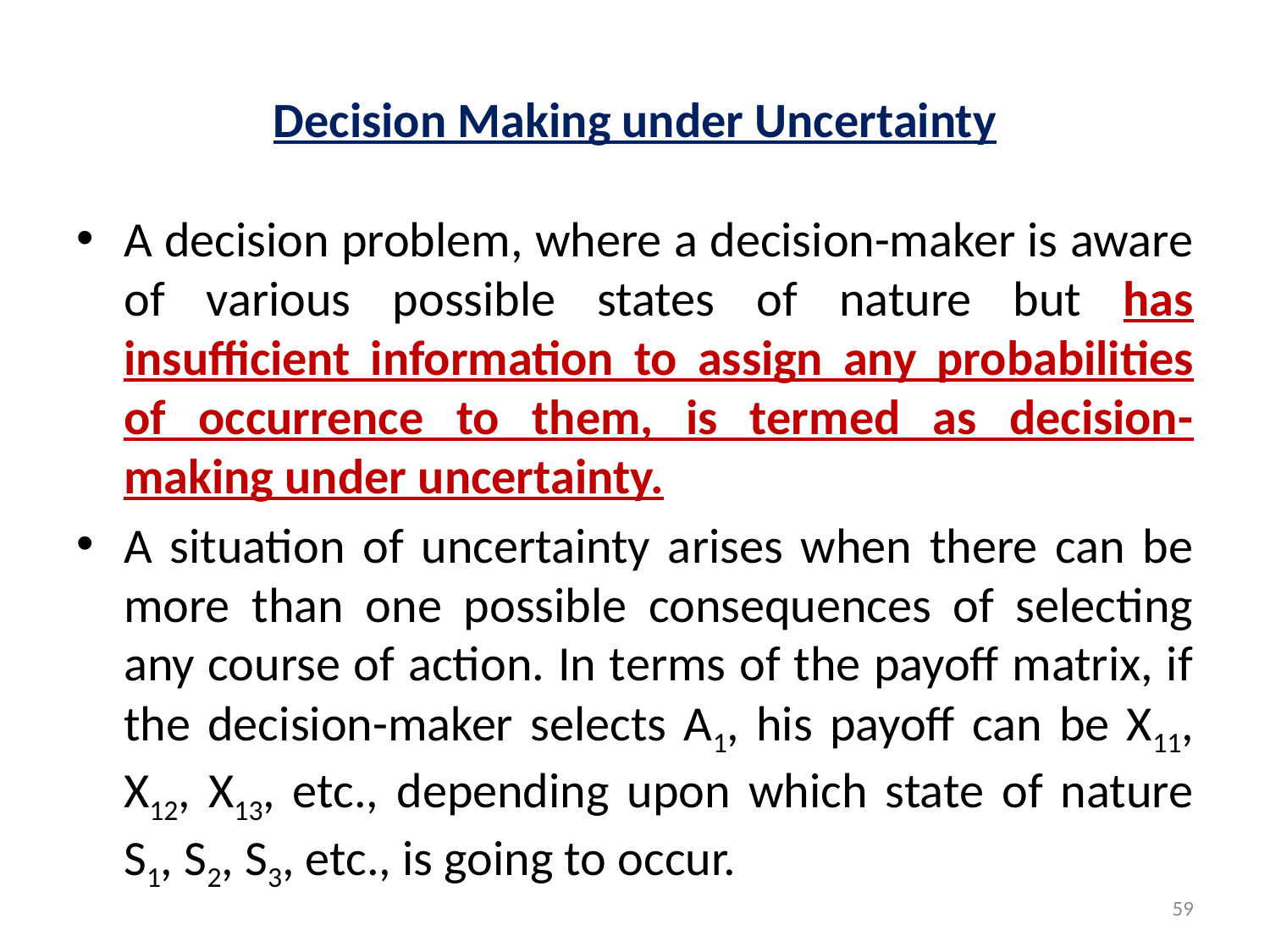

# Decision Making under Uncertainty
A decision problem, where a decision-maker is aware of various possible states of nature but has insufficient information to assign any probabilities of occurrence to them, is termed as decision-making under uncertainty.
A situation of uncertainty arises when there can be more than one possible consequences of selecting any course of action. In terms of the payoff matrix, if the decision-maker selects A1, his payoff can be X11, X12, X13, etc., depending upon which state of nature S1, S2, S3, etc., is going to occur.
59